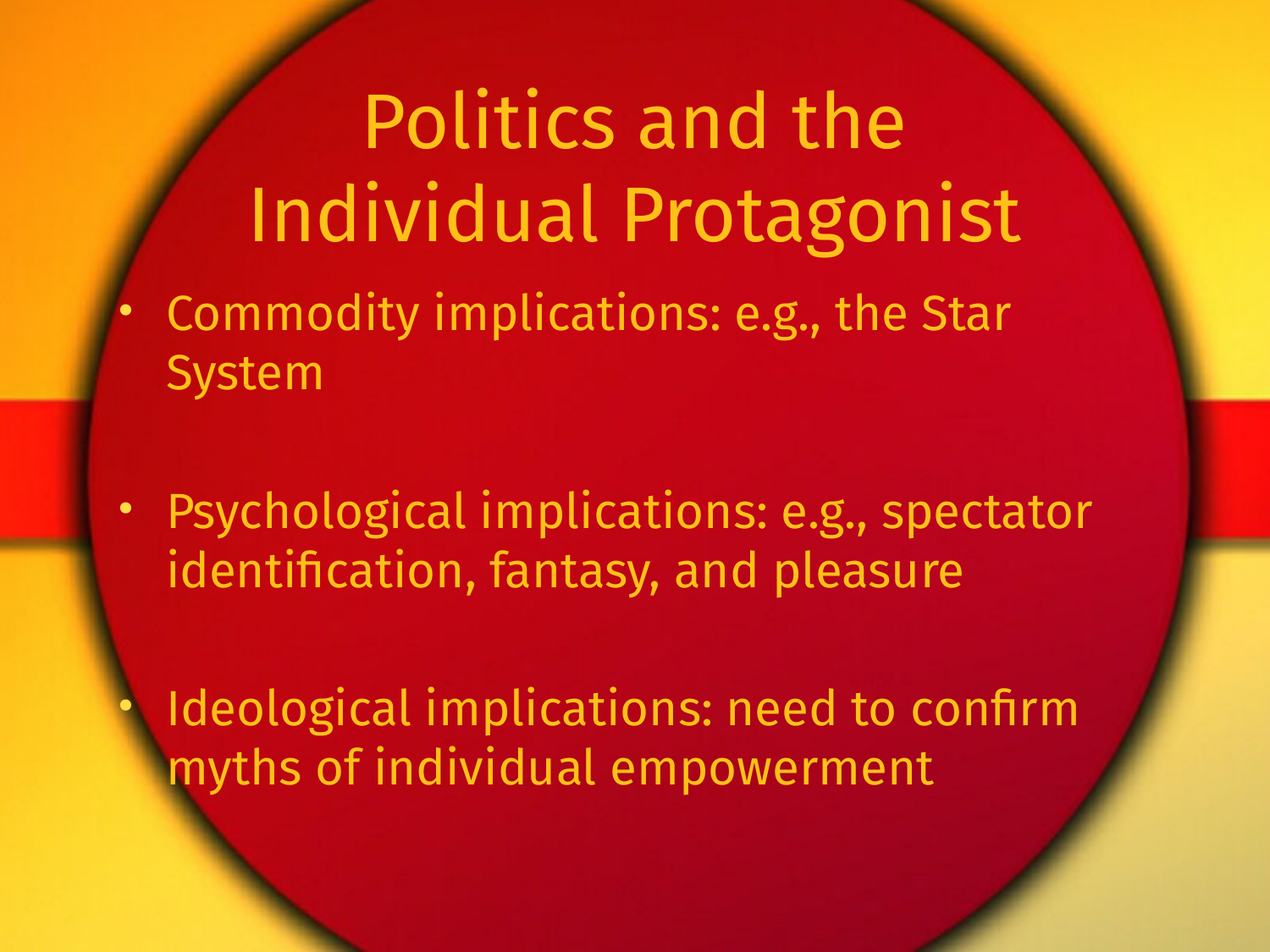

# Politics and the Individual Protagonist
Commodity implications: e.g., the Star System

Psychological implications: e.g., spectator identification, fantasy, and pleasure

Ideological implications: need to confirm myths of individual empowerment